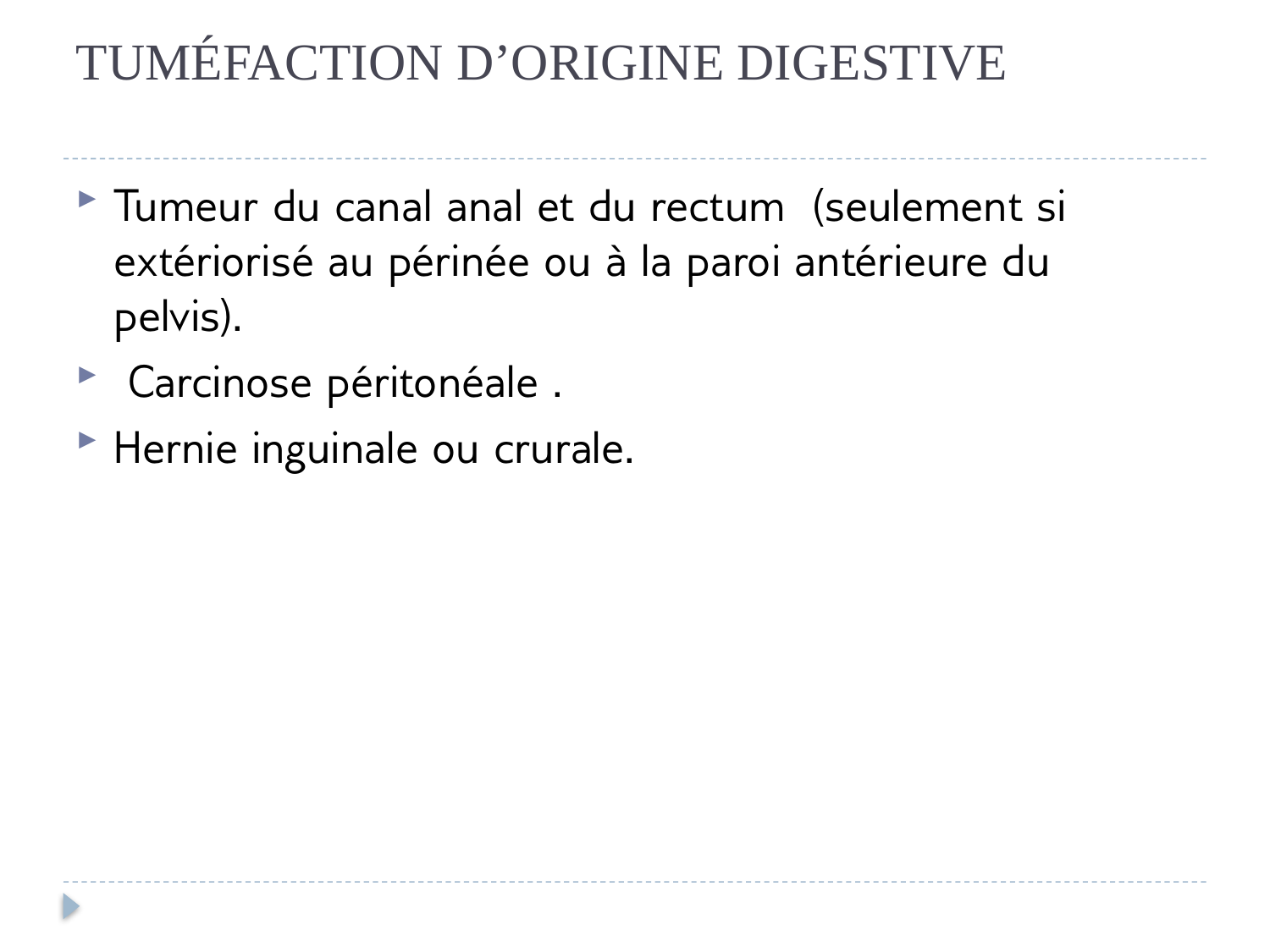

# TUMÉFACTION D’ORIGINE DIGESTIVE
Tumeur du canal anal et du rectum  (seulement si extériorisé au périnée ou à la paroi antérieure du pelvis).
 Carcinose péritonéale .
Hernie inguinale ou crurale.